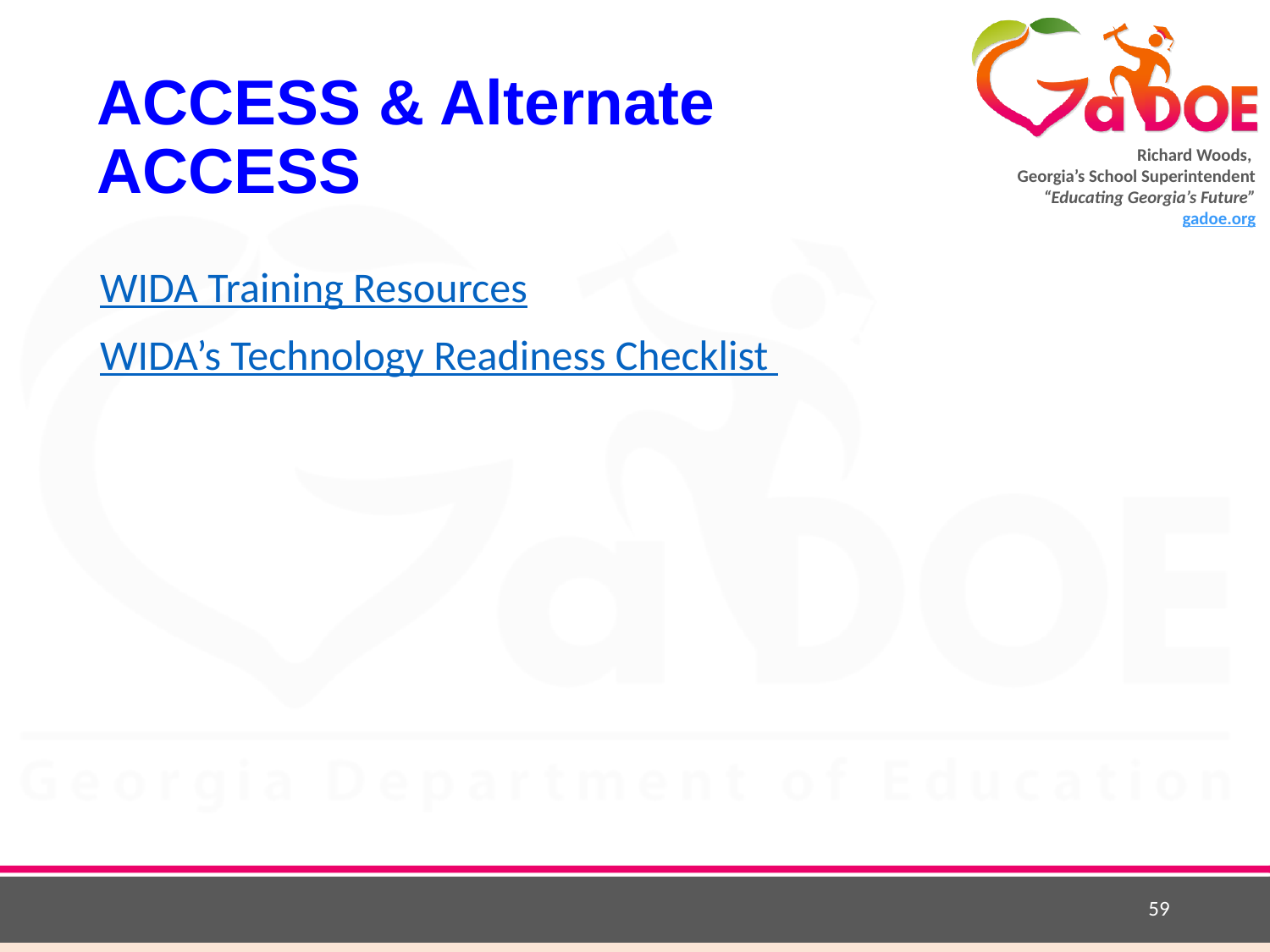

# ACCESS & Alternate ACCESS
WIDA Training Resources
WIDA’s Technology Readiness Checklist
59